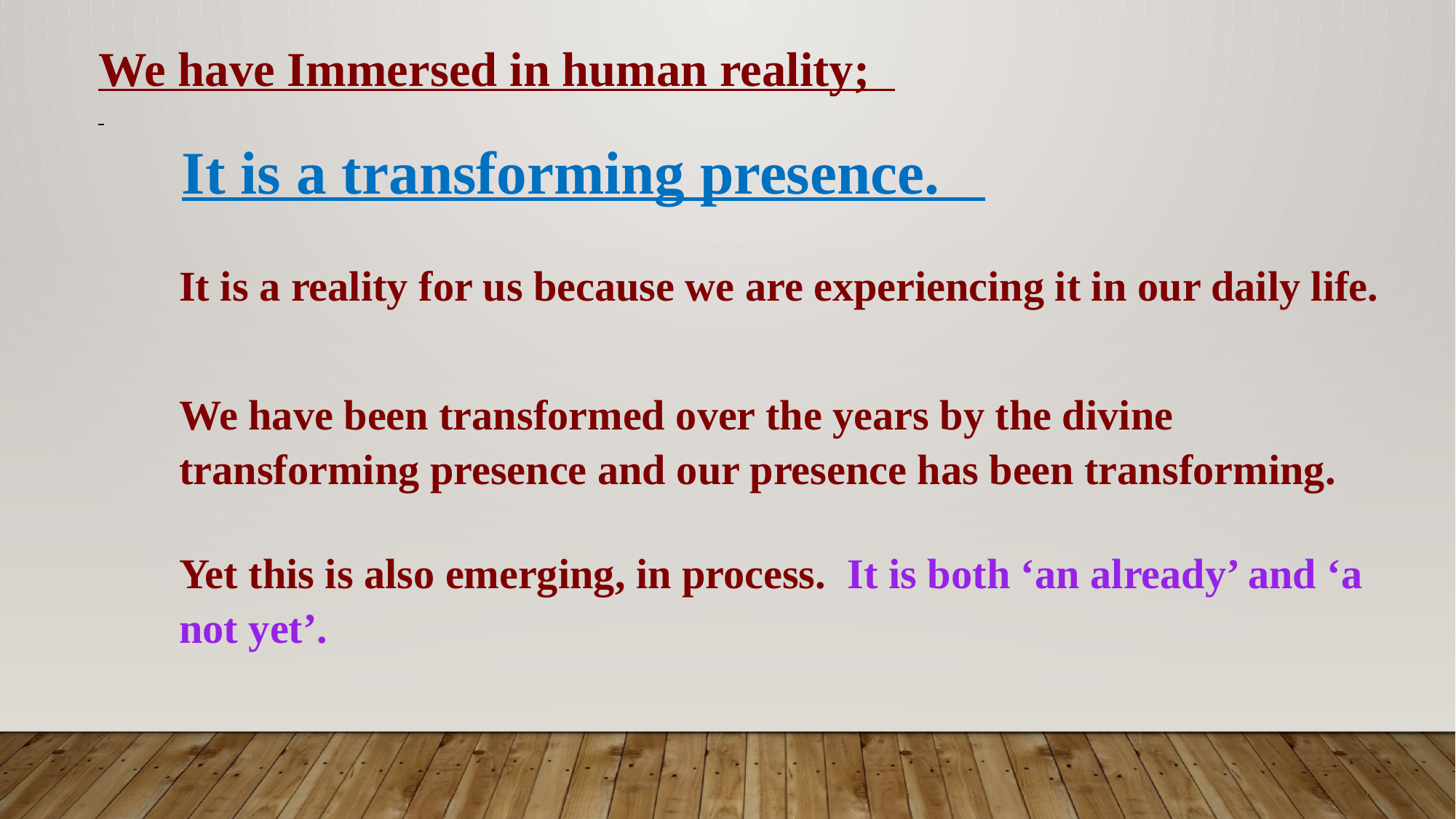

We have Immersed in human reality;

 It is a transforming presence.
It is a reality for us because we are experiencing it in our daily life.
We have been transformed over the years by the divine transforming presence and our presence has been transforming.
Yet this is also emerging, in process.  It is both ‘an already’ and ‘a not yet’.